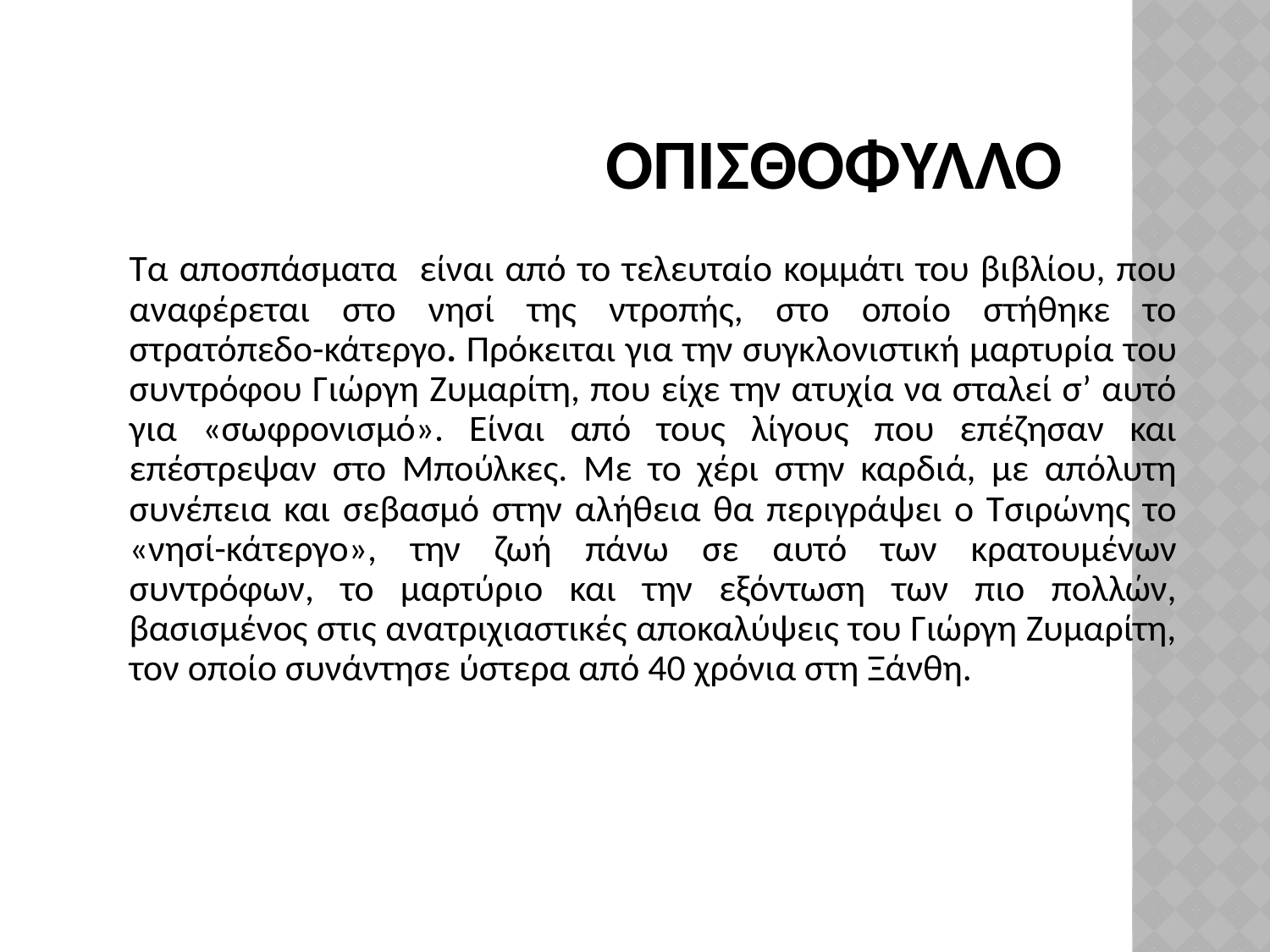

# Οπισθόφυλλο
	Τα αποσπάσματα  είναι από το τελευταίο κομμάτι του βιβλίου, που αναφέρεται στο νησί της ντροπής, στο οποίο στήθηκε το στρατόπεδο-κάτεργο. Πρόκειται για την συγκλονιστική μαρτυρία του συντρόφου Γιώργη Ζυμαρίτη, που είχε την ατυχία να σταλεί σ’ αυτό για «σωφρονισμό». Είναι από τους λίγους που επέζησαν και επέστρεψαν στο Μπούλκες. Με το χέρι στην καρδιά, με απόλυτη συνέπεια και σεβασμό στην αλήθεια θα περιγράψει ο Τσιρώνης το «νησί-κάτεργο», την ζωή πάνω σε αυτό των κρατουμένων συντρόφων, το μαρτύριο και την εξόντωση των πιο πολλών, βασισμένος στις ανατριχιαστικές αποκαλύψεις του Γιώργη Ζυμαρίτη, τον οποίο συνάντησε ύστερα από 40 χρόνια στη Ξάνθη.